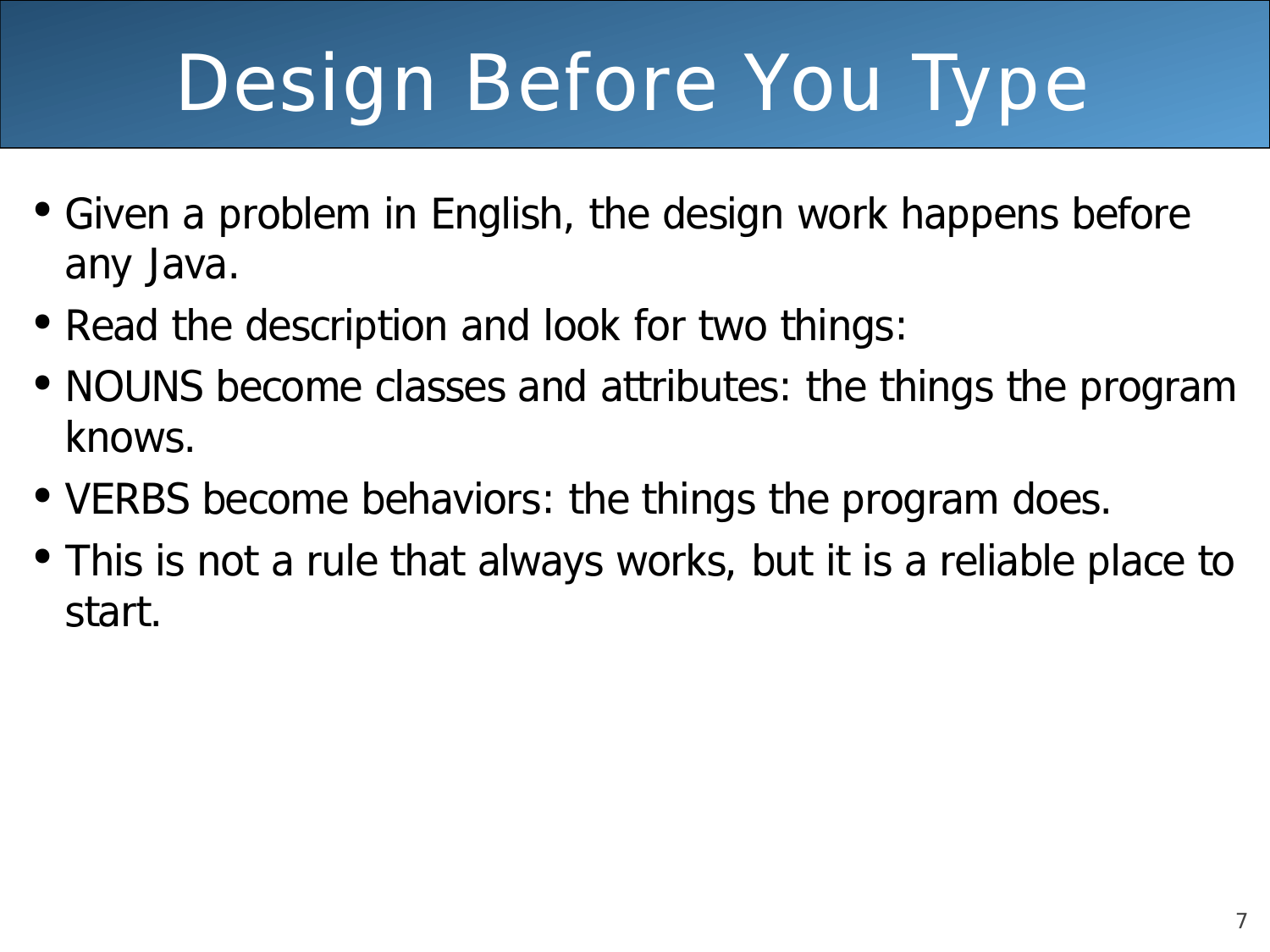

# Design Before You Type
Given a problem in English, the design work happens before any Java.
Read the description and look for two things:
NOUNS become classes and attributes: the things the program knows.
VERBS become behaviors: the things the program does.
This is not a rule that always works, but it is a reliable place to start.